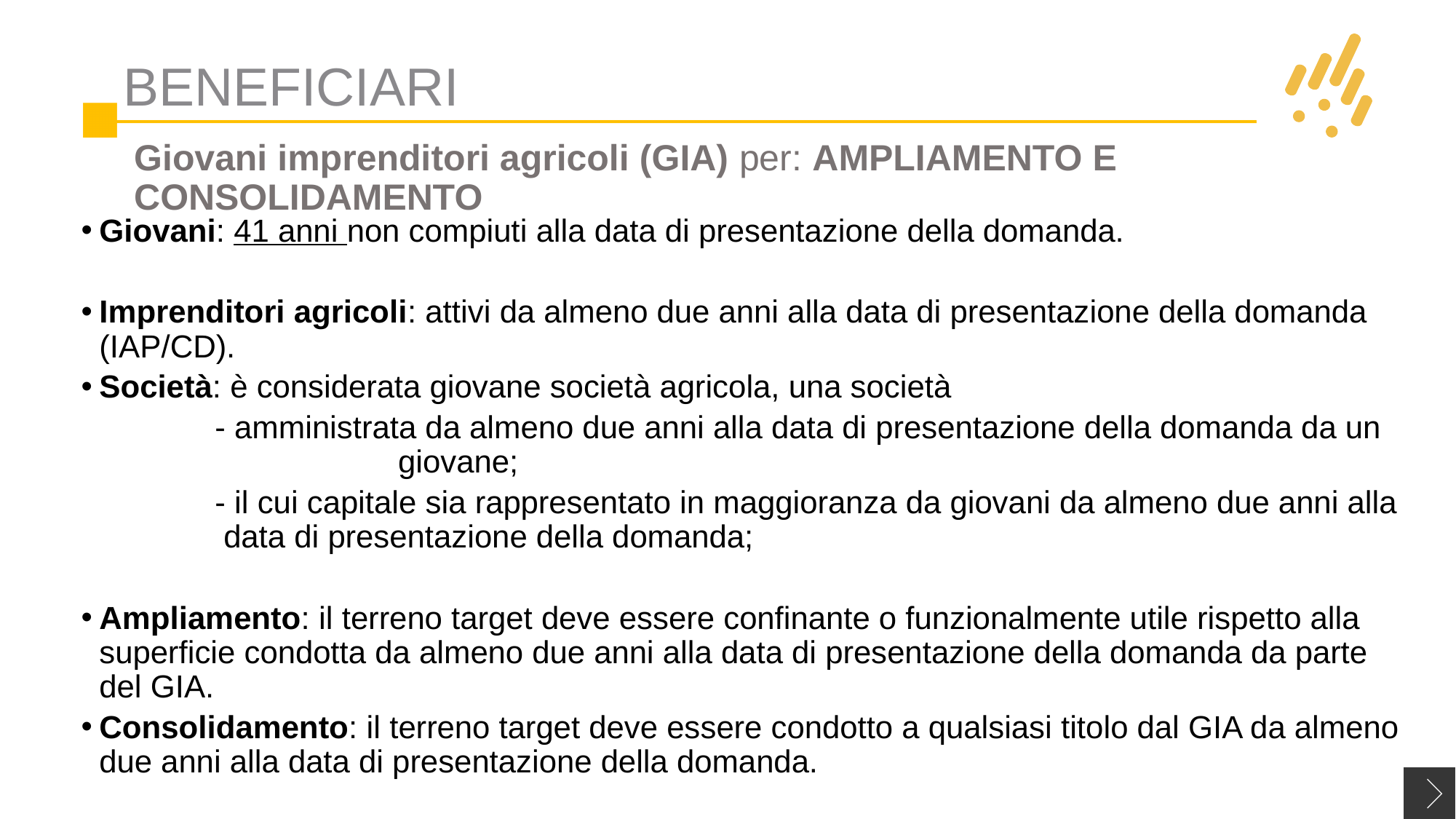

# BENEFICIARI
Giovani imprenditori agricoli (GIA) per: AMPLIAMENTO E CONSOLIDAMENTO
Giovani: 41 anni non compiuti alla data di presentazione della domanda.

Imprenditori agricoli: attivi da almeno due anni alla data di presentazione della domanda (IAP/CD).
Società: è considerata giovane società agricola, una società
               - amministrata da almeno due anni alla data di presentazione della domanda da un 		       	      giovane;
               - il cui capitale sia rappresentato in maggioranza da giovani da almeno due anni alla data di presentazione della domanda;

Ampliamento: il terreno target deve essere confinante o funzionalmente utile rispetto alla superficie condotta da almeno due anni alla data di presentazione della domanda da parte del GIA.
Consolidamento: il terreno target deve essere condotto a qualsiasi titolo dal GIA da almeno due anni alla data di presentazione della domanda.